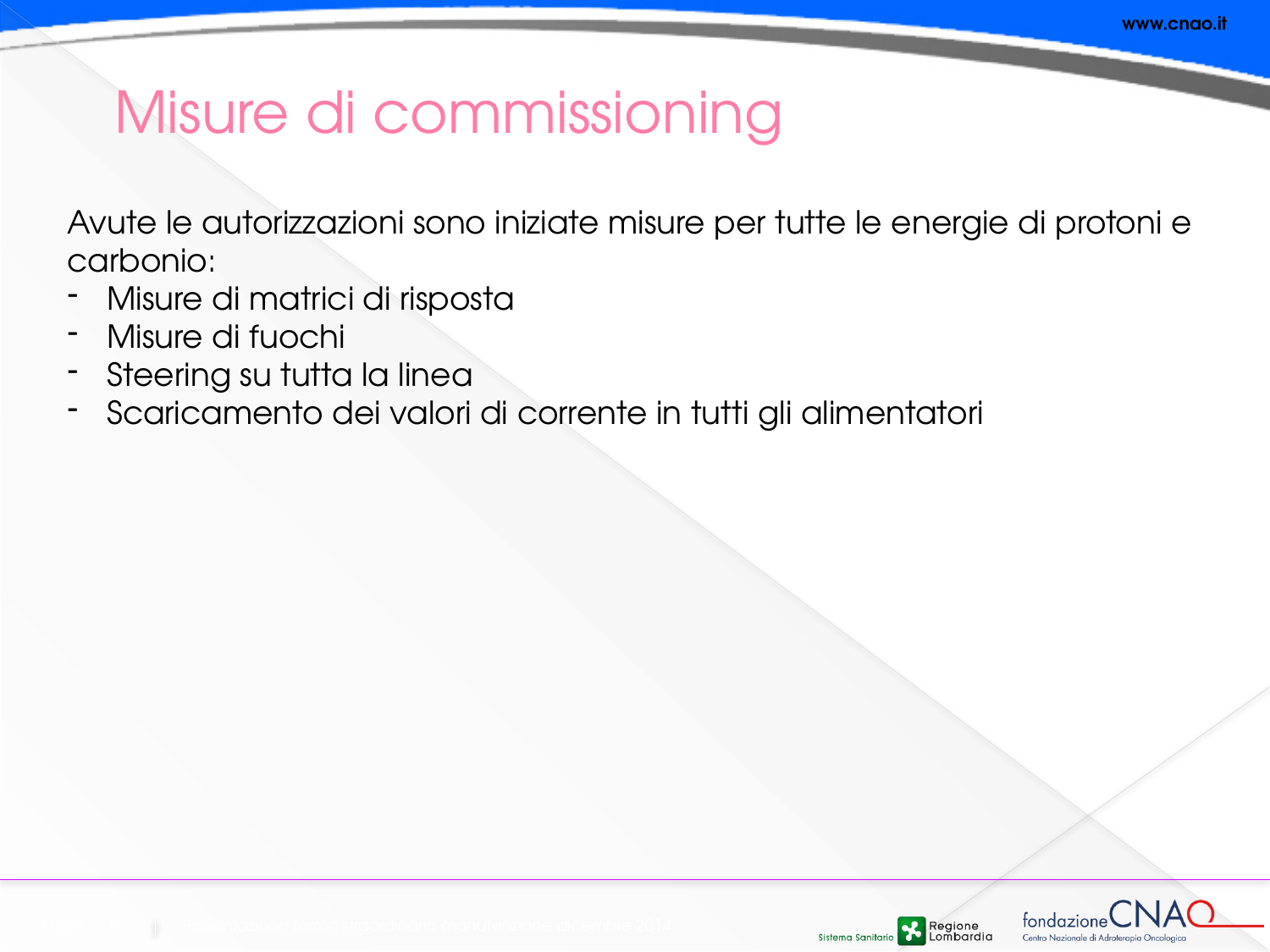

# Misure di commissioning
Avute le autorizzazioni sono iniziate misure per tutte le energie di protoni e carbonio:
Misure di matrici di risposta
Misure di fuochi
Steering su tutta la linea
Scaricamento dei valori di corrente in tutti gli alimentatori